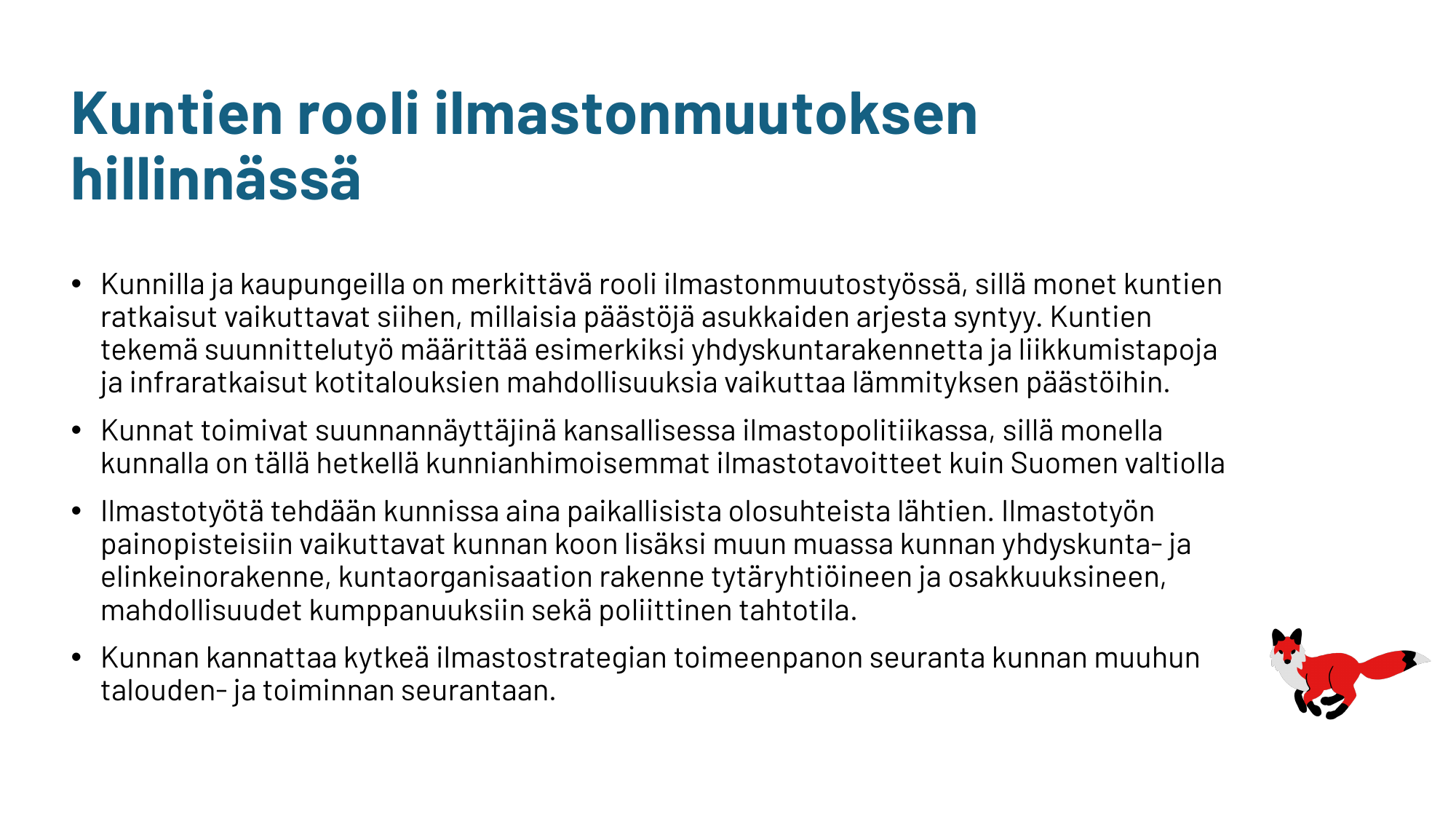

# Kuntien rooli ilmastonmuutoksen hillinnässä
Kunnilla ja kaupungeilla on merkittävä rooli ilmastonmuutostyössä, sillä monet kuntien ratkaisut vaikuttavat siihen, millaisia päästöjä asukkaiden arjesta syntyy. Kuntien tekemä suunnittelutyö määrittää esimerkiksi yhdyskuntarakennetta ja liikkumistapoja ja infraratkaisut kotitalouksien mahdollisuuksia vaikuttaa lämmityksen päästöihin.
Kunnat toimivat suunnannäyttäjinä kansallisessa ilmastopolitiikassa, sillä monella kunnalla on tällä hetkellä kunnianhimoisemmat ilmastotavoitteet kuin Suomen valtiolla
Ilmastotyötä tehdään kunnissa aina paikallisista olosuhteista lähtien. Ilmastotyön painopisteisiin vaikuttavat kunnan koon lisäksi muun muassa kunnan yhdyskunta- ja elinkeinorakenne, kuntaorganisaation rakenne tytäryhtiöineen ja osakkuuksineen, mahdollisuudet kumppanuuksiin sekä poliittinen tahtotila.
Kunnan kannattaa kytkeä ilmastostrategian toimeenpanon seuranta kunnan muuhun talouden- ja toiminnan seurantaan.